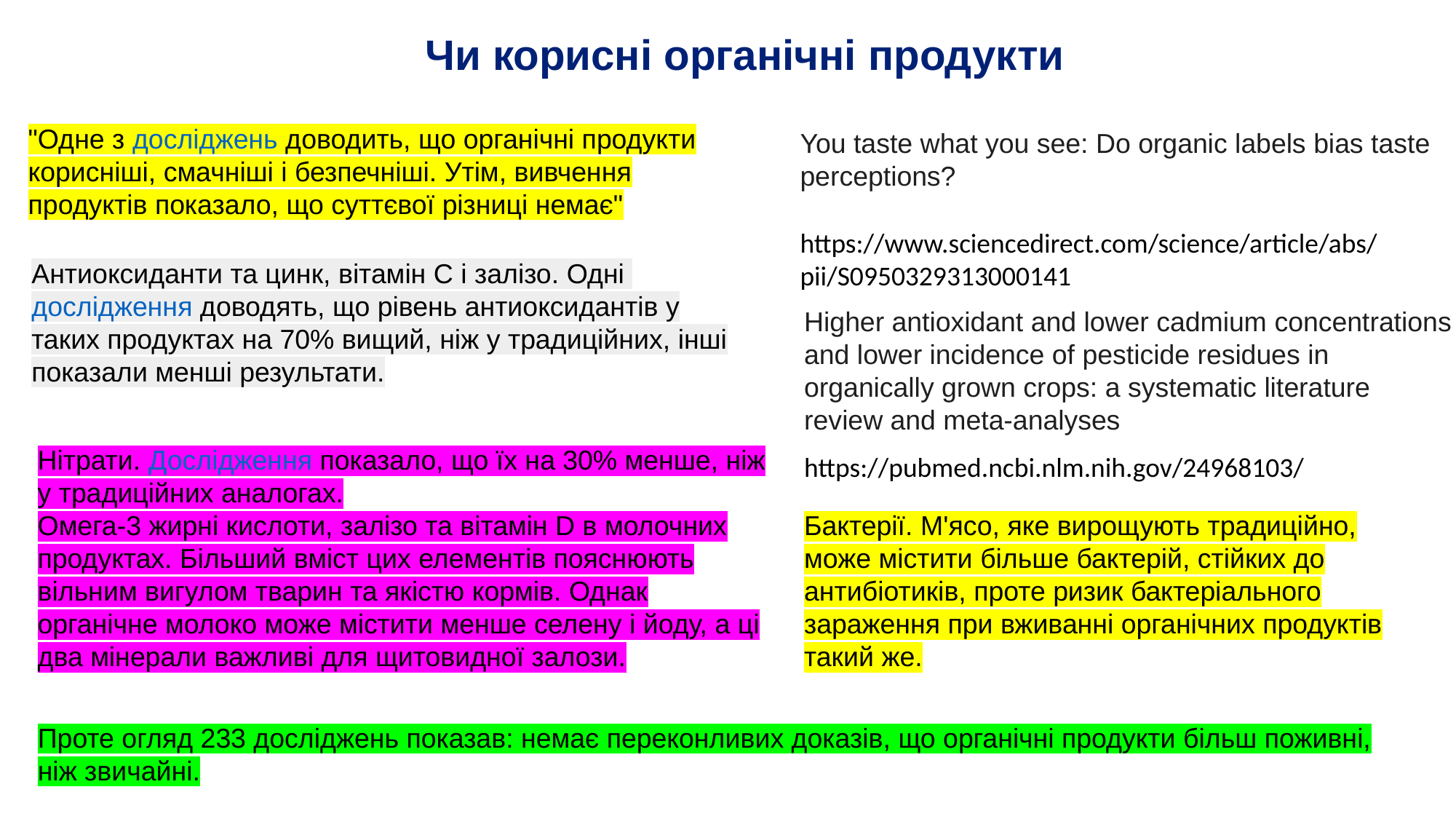

Чи корисні органічні продукти
"Одне з досліджень доводить, що органічні продукти корисніші, смачніші і безпечніші. Утім, вивчення продуктів показало, що суттєвої різниці немає"
You taste what you see: Do organic labels bias taste perceptions?
https://www.sciencedirect.com/science/article/abs/pii/S0950329313000141
Антиоксиданти та цинк, вітамін С і залізо. Одні дослідження доводять, що рівень антиоксидантів у таких продуктах на 70% вищий, ніж у традиційних, інші показали менші результати.
Higher antioxidant and lower cadmium concentrations and lower incidence of pesticide residues in organically grown crops: a systematic literature review and meta-analyses
Нітрати. Дослідження показало, що їх на 30% менше, ніж у традиційних аналогах.
Омега-3 жирні кислоти, залізо та вітамін D в молочних продуктах. Більший вміст цих елементів пояснюють вільним вигулом тварин та якістю кормів. Однак органічне молоко може містити менше селену і йоду, а ці два мінерали важливі для щитовидної залози.
https://pubmed.ncbi.nlm.nih.gov/24968103/
Бактерії. М'ясо, яке вирощують традиційно, може містити більше бактерій, стійких до антибіотиків, проте ризик бактеріального зараження при вживанні органічних продуктів такий же.
Проте огляд 233 досліджень показав: немає переконливих доказів, що органічні продукти більш поживні, ніж звичайні.